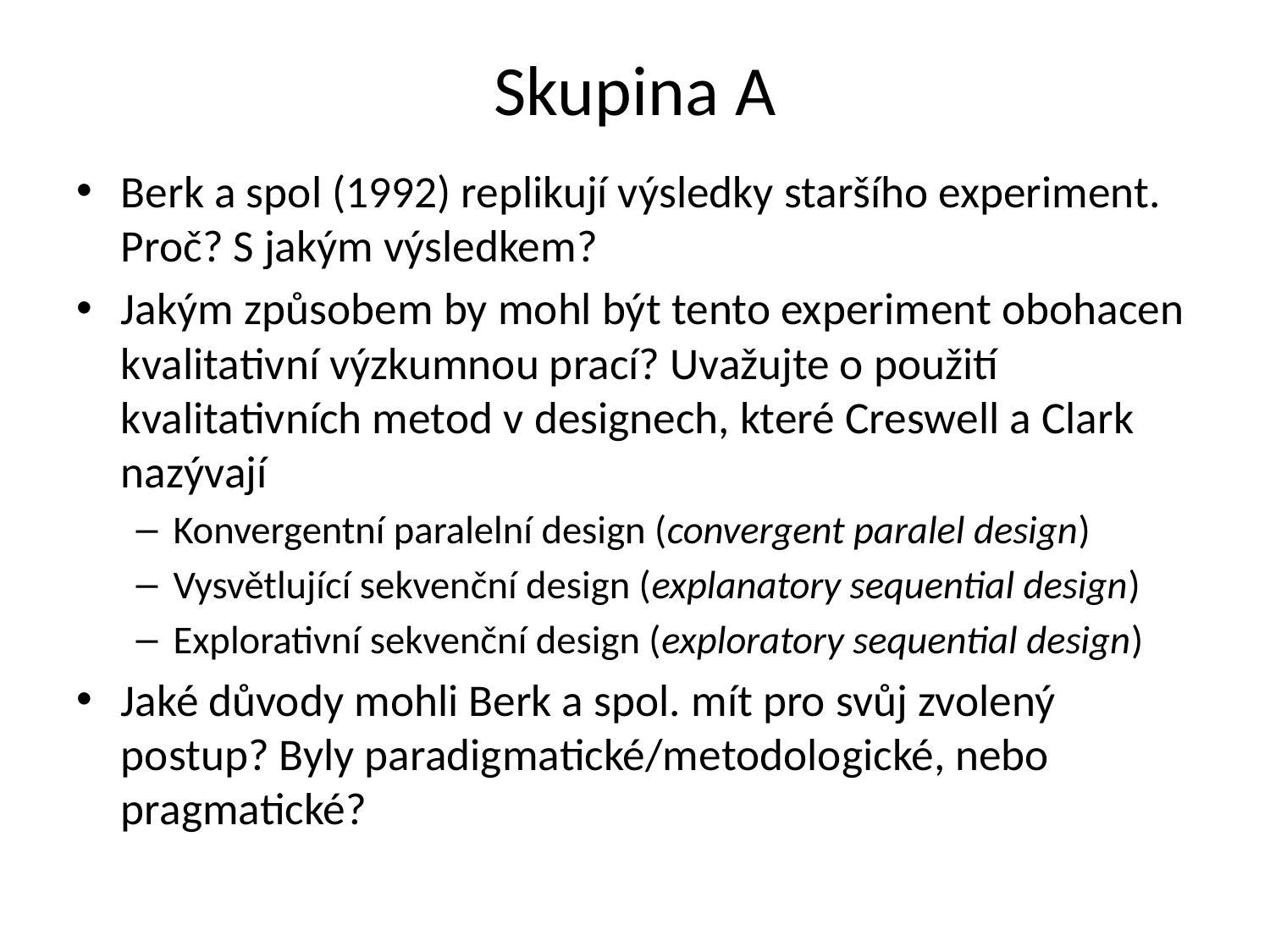

# Skupina A
Berk a spol (1992) replikují výsledky staršího experiment. Proč? S jakým výsledkem?
Jakým způsobem by mohl být tento experiment obohacen kvalitativní výzkumnou prací? Uvažujte o použití kvalitativních metod v designech, které Creswell a Clark nazývají
Konvergentní paralelní design (convergent paralel design)
Vysvětlující sekvenční design (explanatory sequential design)
Explorativní sekvenční design (exploratory sequential design)
Jaké důvody mohli Berk a spol. mít pro svůj zvolený postup? Byly paradigmatické/metodologické, nebo pragmatické?